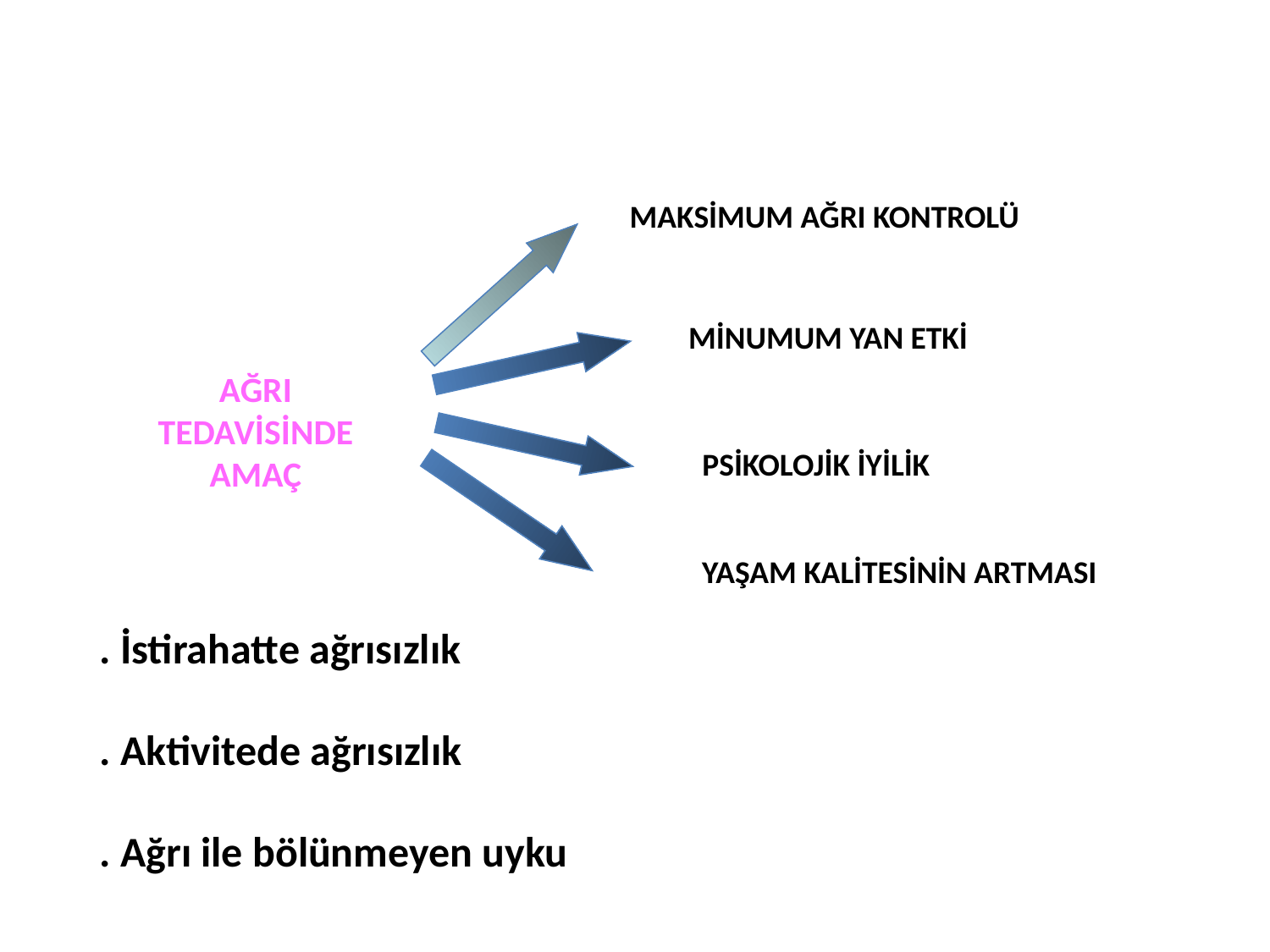

MAKSİMUM AĞRI KONTROLÜ

MİNUMUM YAN ETKİ

AĞRI
TEDAVİSİNDE
AMAÇ

PSİKOLOJİK İYİLİK

YAŞAM KALİTESİNİN ARTMASI
. İstirahatte ağrısızlık

. Aktivitede ağrısızlık

. Ağrı ile bölünmeyen uyku